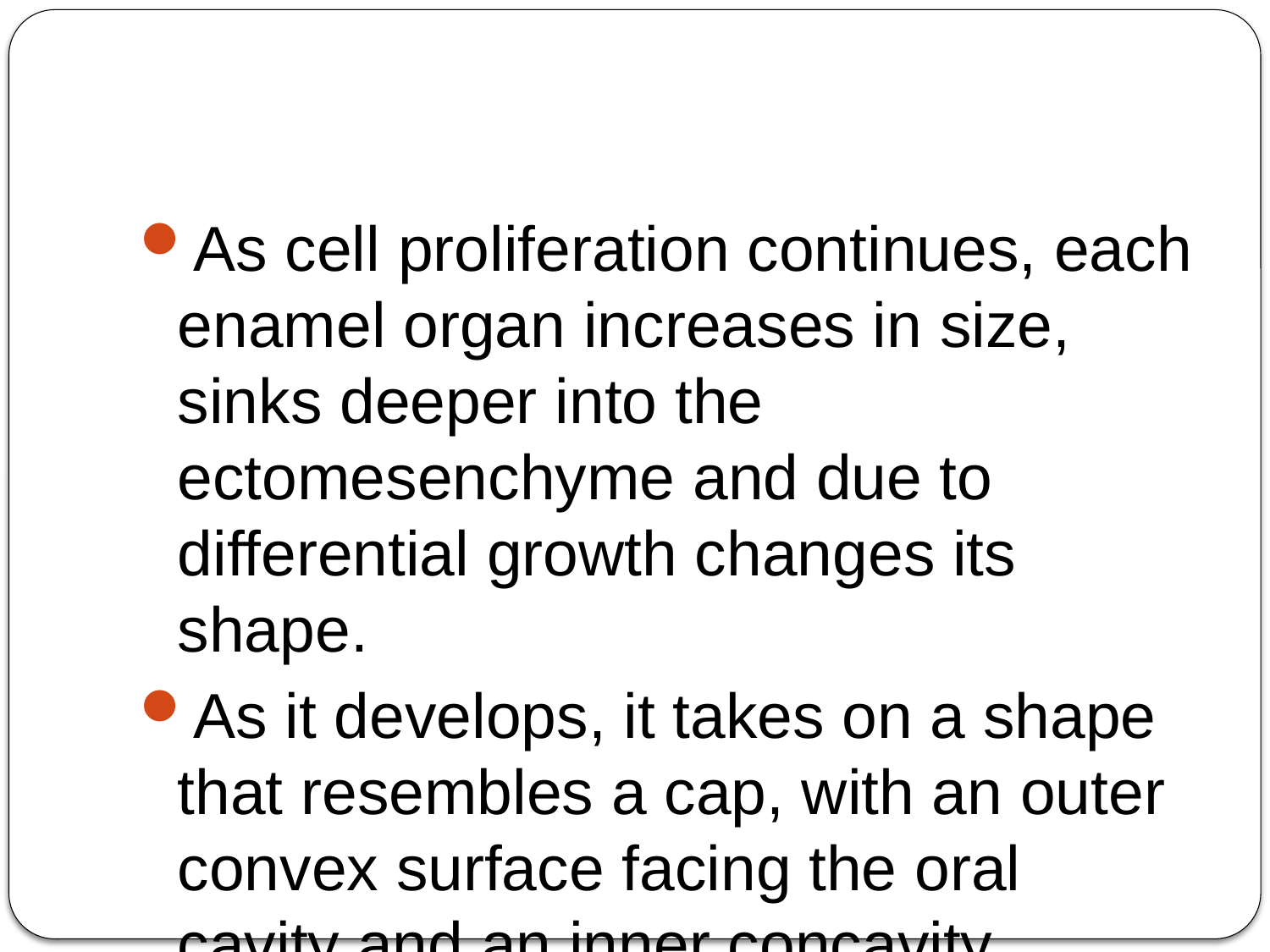

#
As cell proliferation continues, each enamel organ increases in size, sinks deeper into the ectomesenchyme and due to differential growth changes its shape.
As it develops, it takes on a shape that resembles a cap, with an outer convex surface facing the oral cavity and an inner concavity.